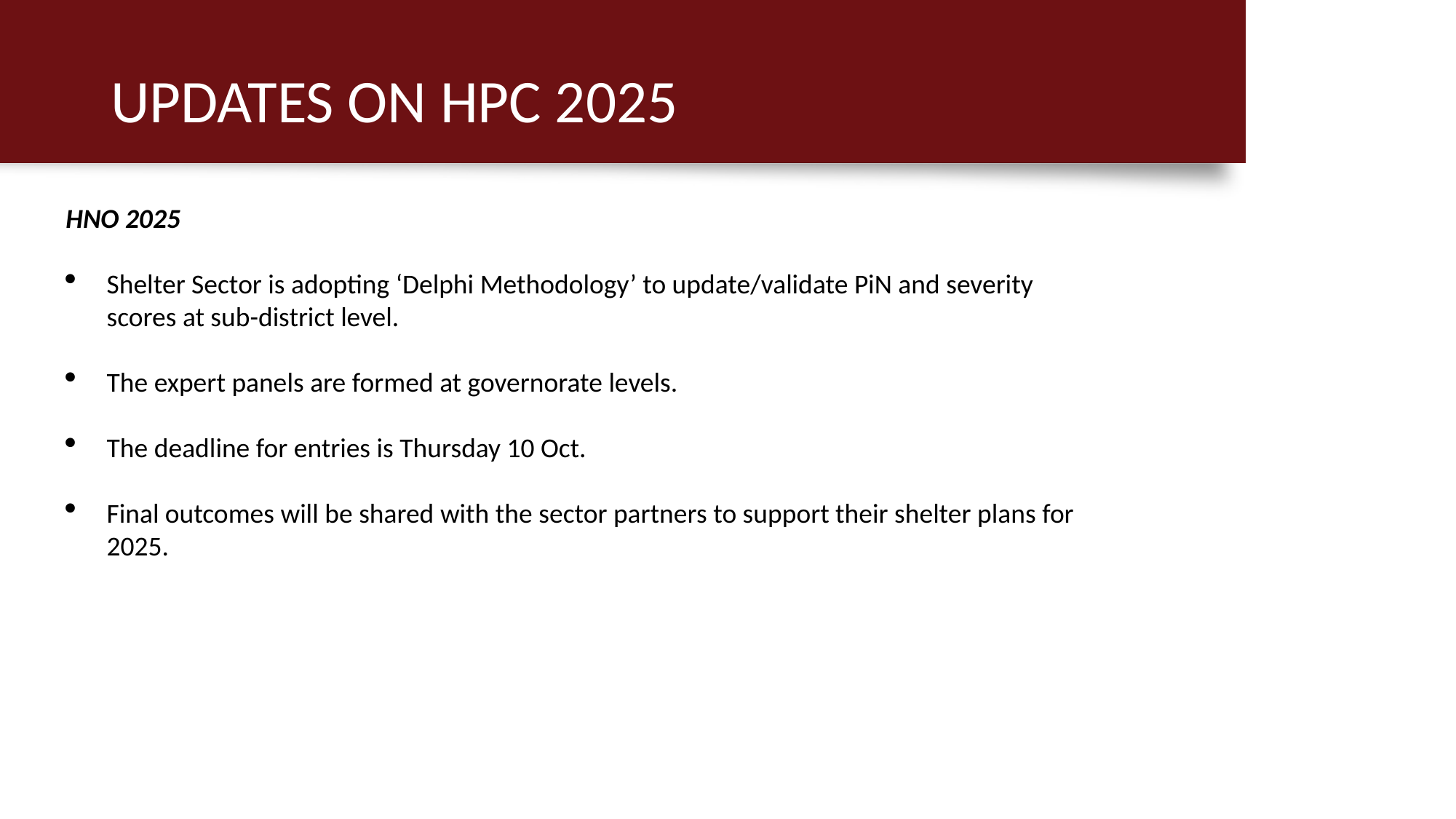

# UPDATES ON HPC 2025
HNO 2025

Shelter Sector is adopting ‘Delphi Methodology’ to update/validate PiN and severity scores at sub-district level.

The expert panels are formed at governorate levels.

The deadline for entries is Thursday 10 Oct.

Final outcomes will be shared with the sector partners to support their shelter plans for 2025.